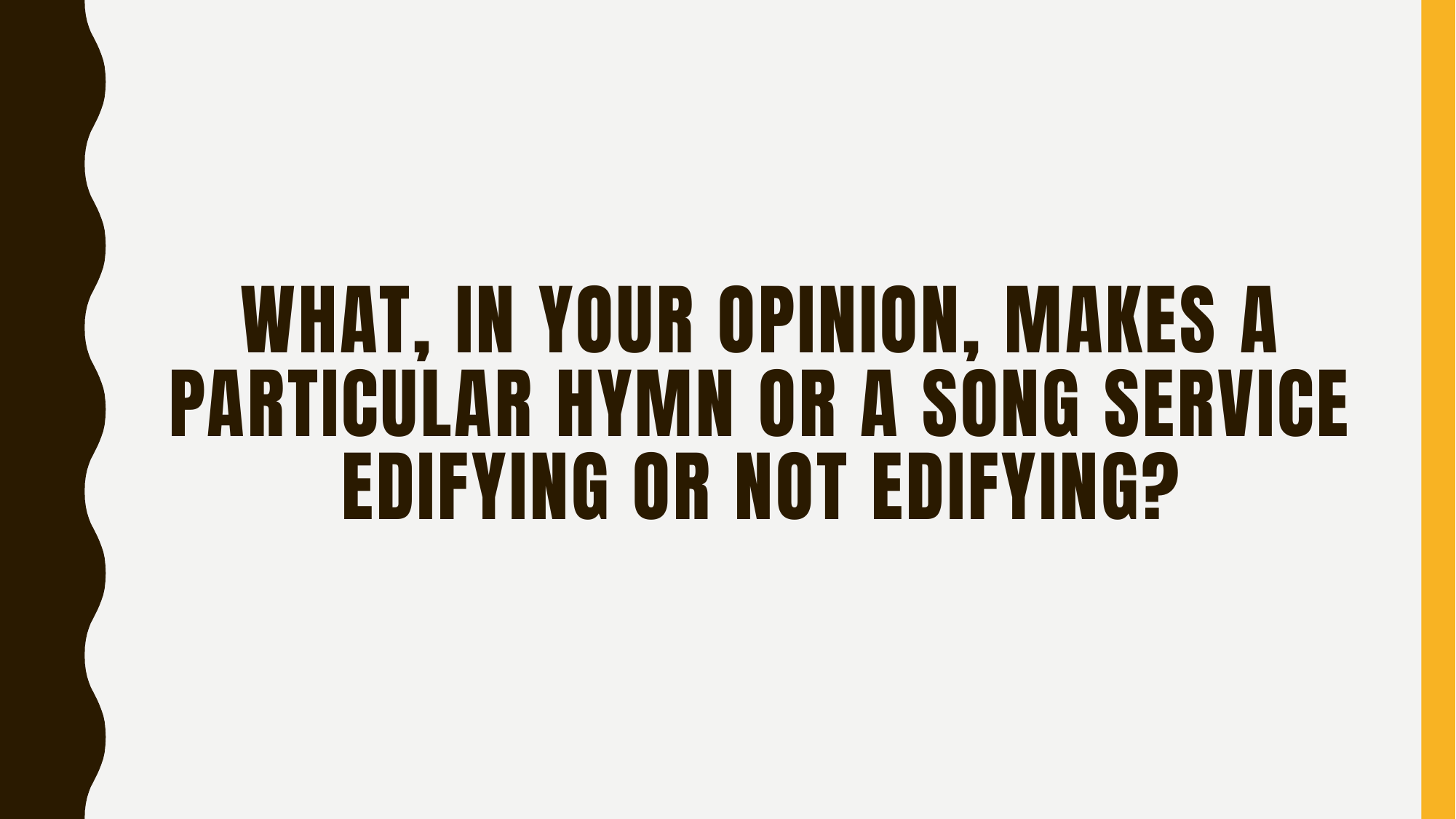

# What, in your opinion, makes a particular hymn or a song service edifying or not edifying?